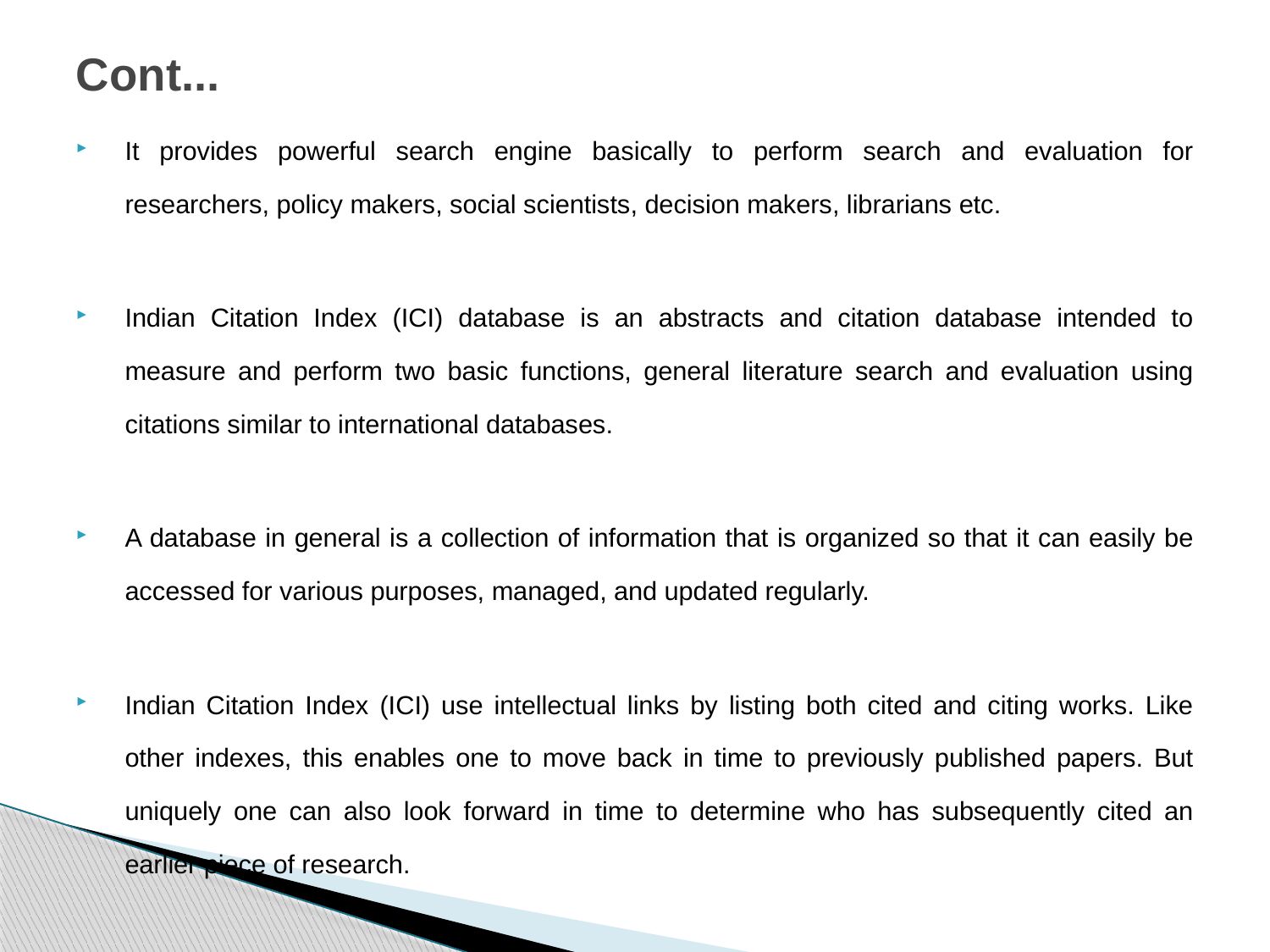

# Cont...
It provides powerful search engine basically to perform search and evaluation for researchers, policy makers, social scientists, decision makers, librarians etc.

Indian Citation Index (ICI) database is an abstracts and citation database intended to measure and perform two basic functions, general literature search and evaluation using citations similar to international databases.

A database in general is a collection of information that is organized so that it can easily be accessed for various purposes, managed, and updated regularly.

Indian Citation Index (ICI) use intellectual links by listing both cited and citing works. Like other indexes, this enables one to move back in time to previously published papers. But uniquely one can also look forward in time to determine who has subsequently cited an earlier piece of research.